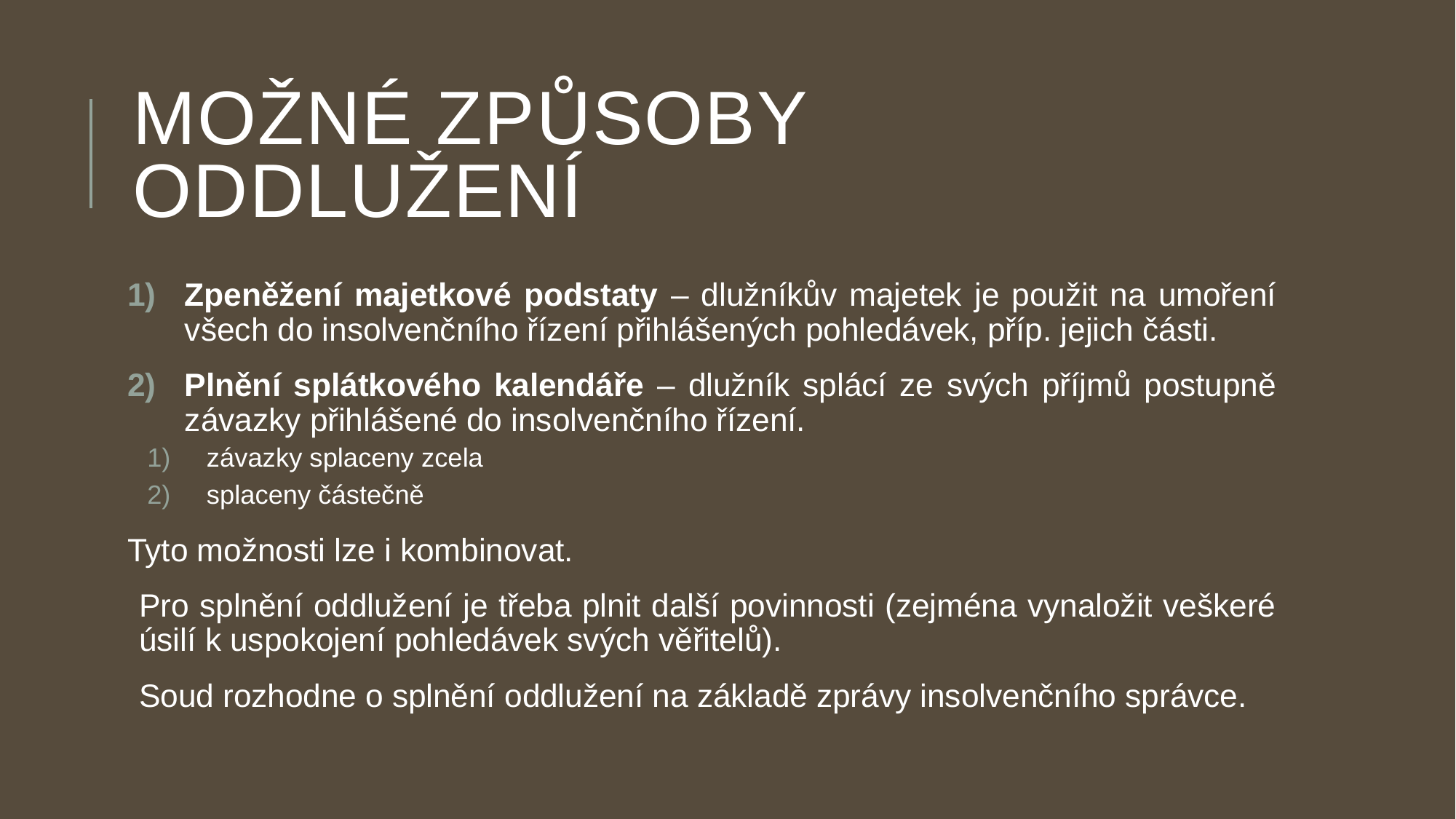

# Možné způsoby oddlužení
Zpeněžení majetkové podstaty – dlužníkův majetek je použit na umoření všech do insolvenčního řízení přihlášených pohledávek, příp. jejich části.
Plnění splátkového kalendáře – dlužník splácí ze svých příjmů postupně závazky přihlášené do insolvenčního řízení.
závazky splaceny zcela
splaceny částečně
Tyto možnosti lze i kombinovat.
Pro splnění oddlužení je třeba plnit další povinnosti (zejména vynaložit veškeré úsilí k uspokojení pohledávek svých věřitelů).
Soud rozhodne o splnění oddlužení na základě zprávy insolvenčního správce.